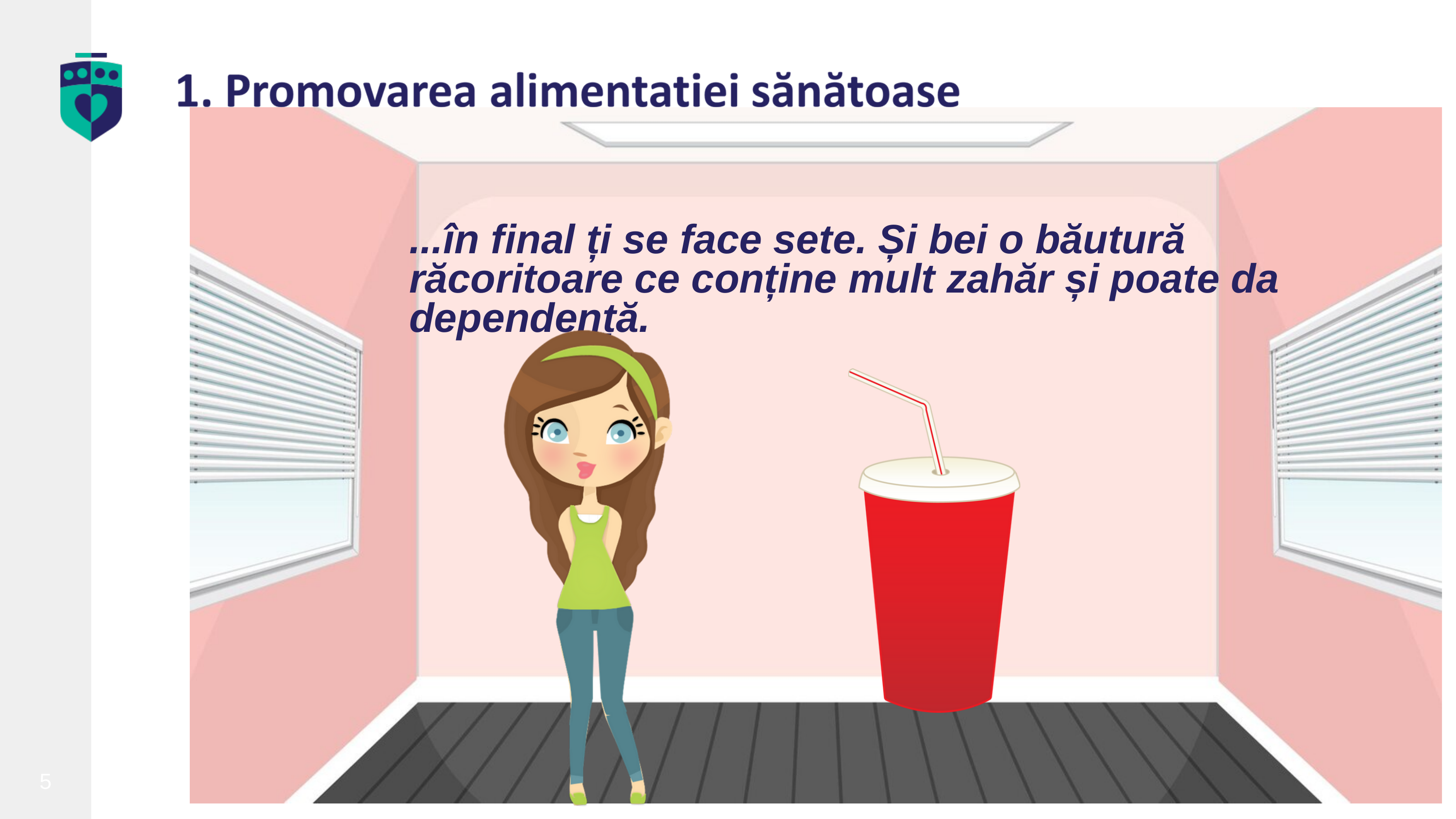

...în final ți se face sete. Și bei o băutură răcoritoare ce conține mult zahăr și poate da dependență.

insp.gov.ro

5